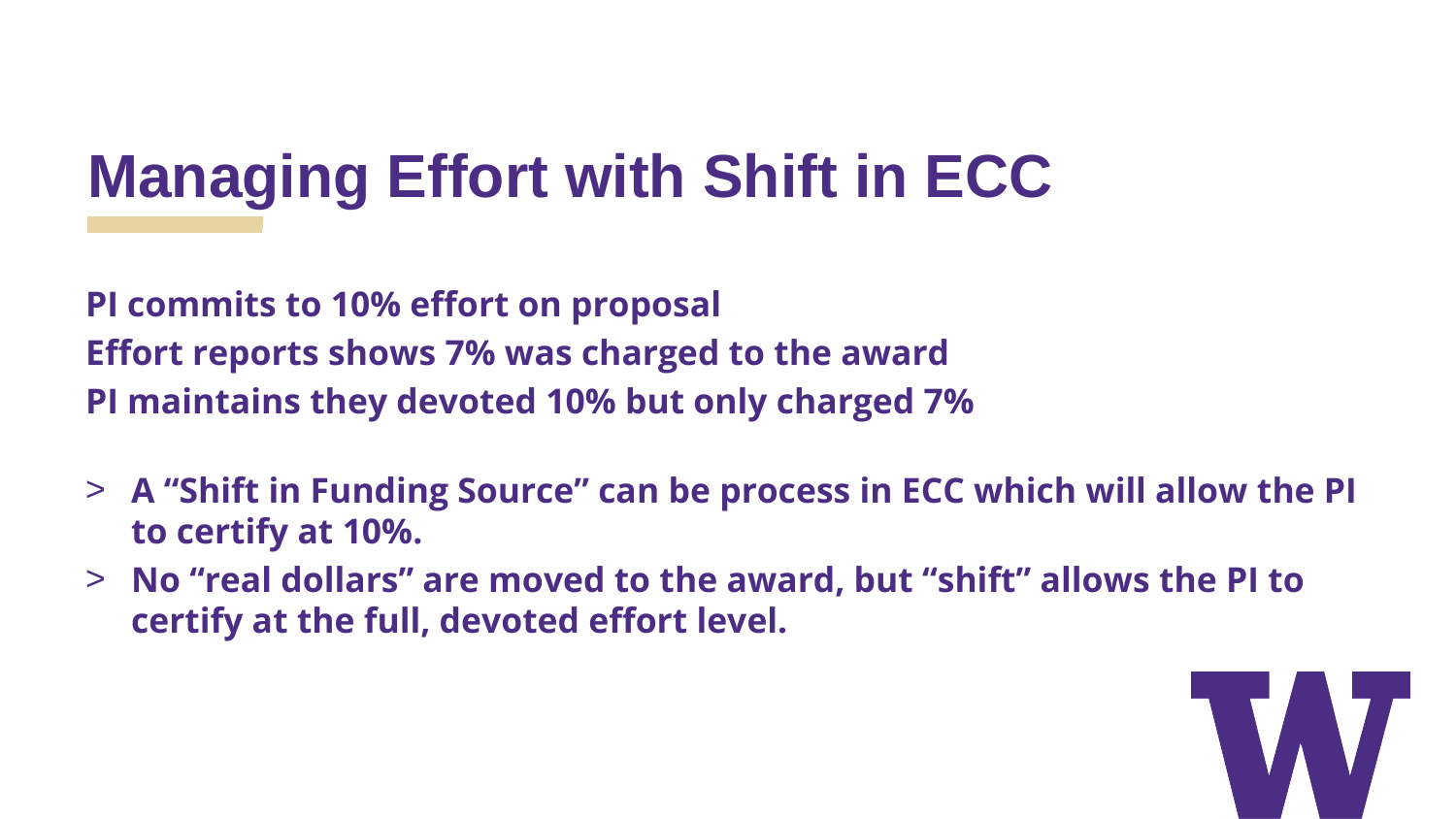

# Managing Effort with Shift in ECC
PI commits to 10% effort on proposal
Effort reports shows 7% was charged to the award
PI maintains they devoted 10% but only charged 7%
A “Shift in Funding Source” can be process in ECC which will allow the PI to certify at 10%.
No “real dollars” are moved to the award, but “shift” allows the PI to certify at the full, devoted effort level.